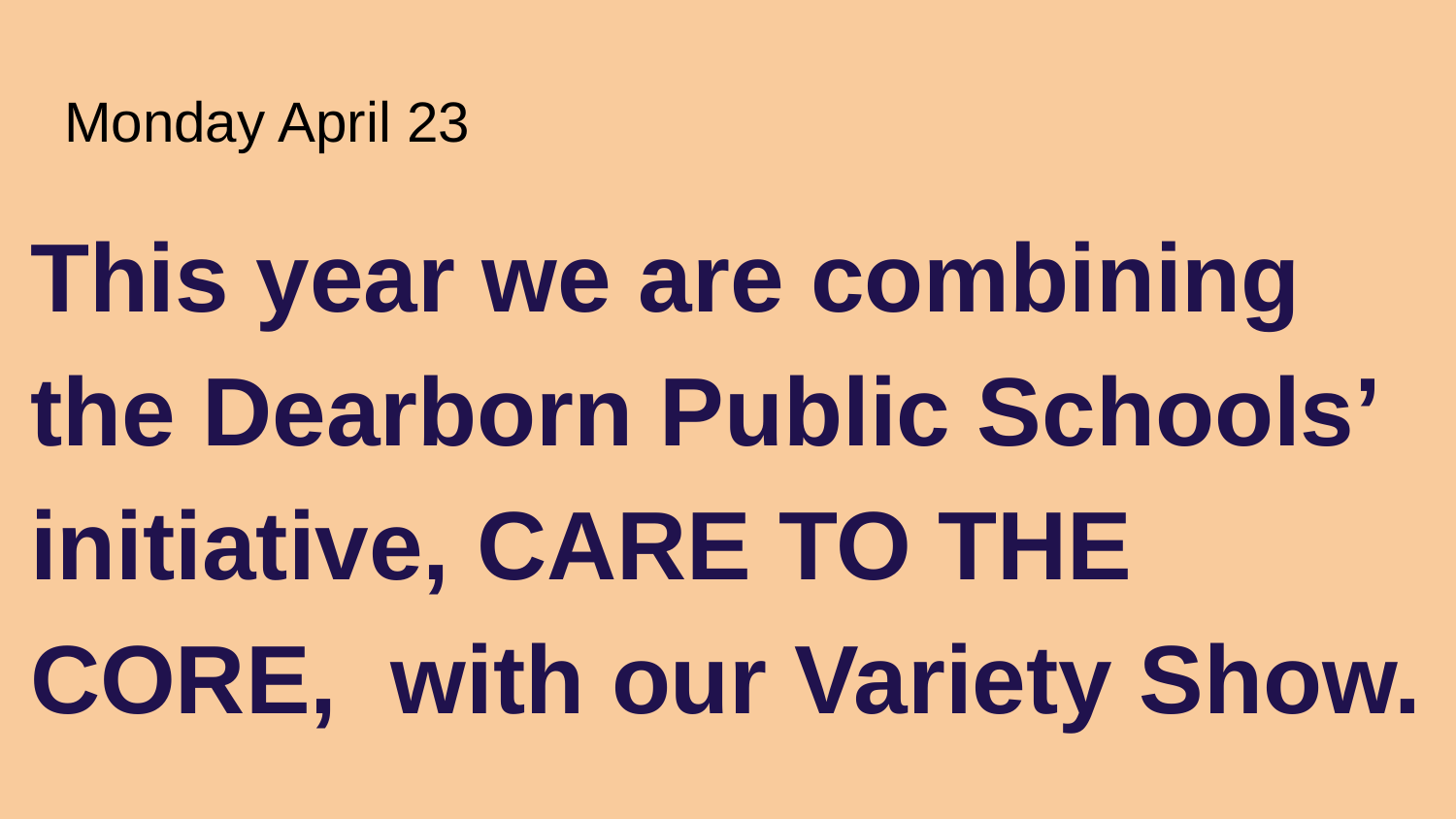

# Monday April 23
This year we are combining the Dearborn Public Schools’ initiative, CARE TO THE CORE,  with our Variety Show.